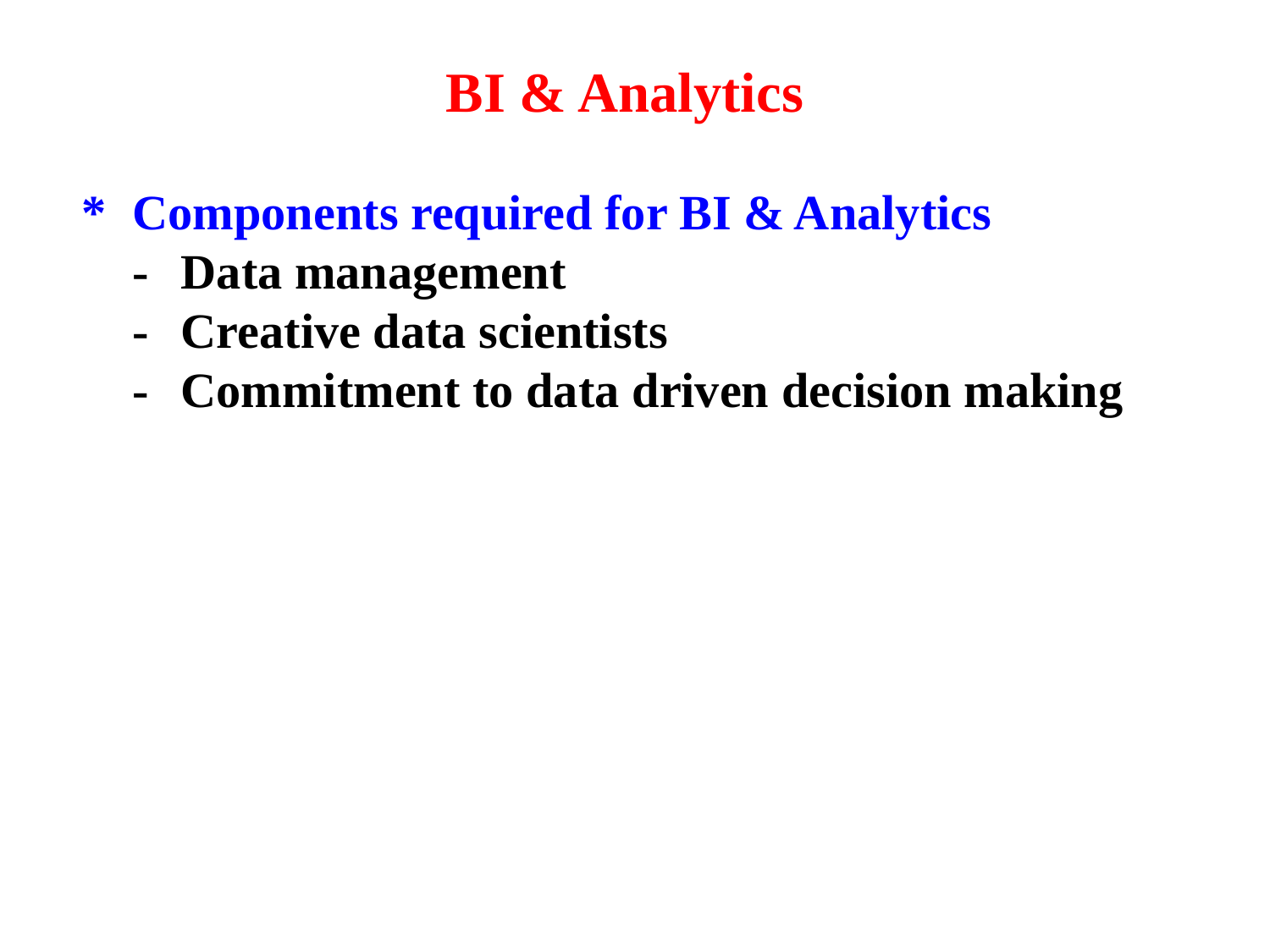

BI & Analytics
*	Components required for BI & Analytics
	-	Data management
	-	Creative data scientists
	-	Commitment to data driven decision making